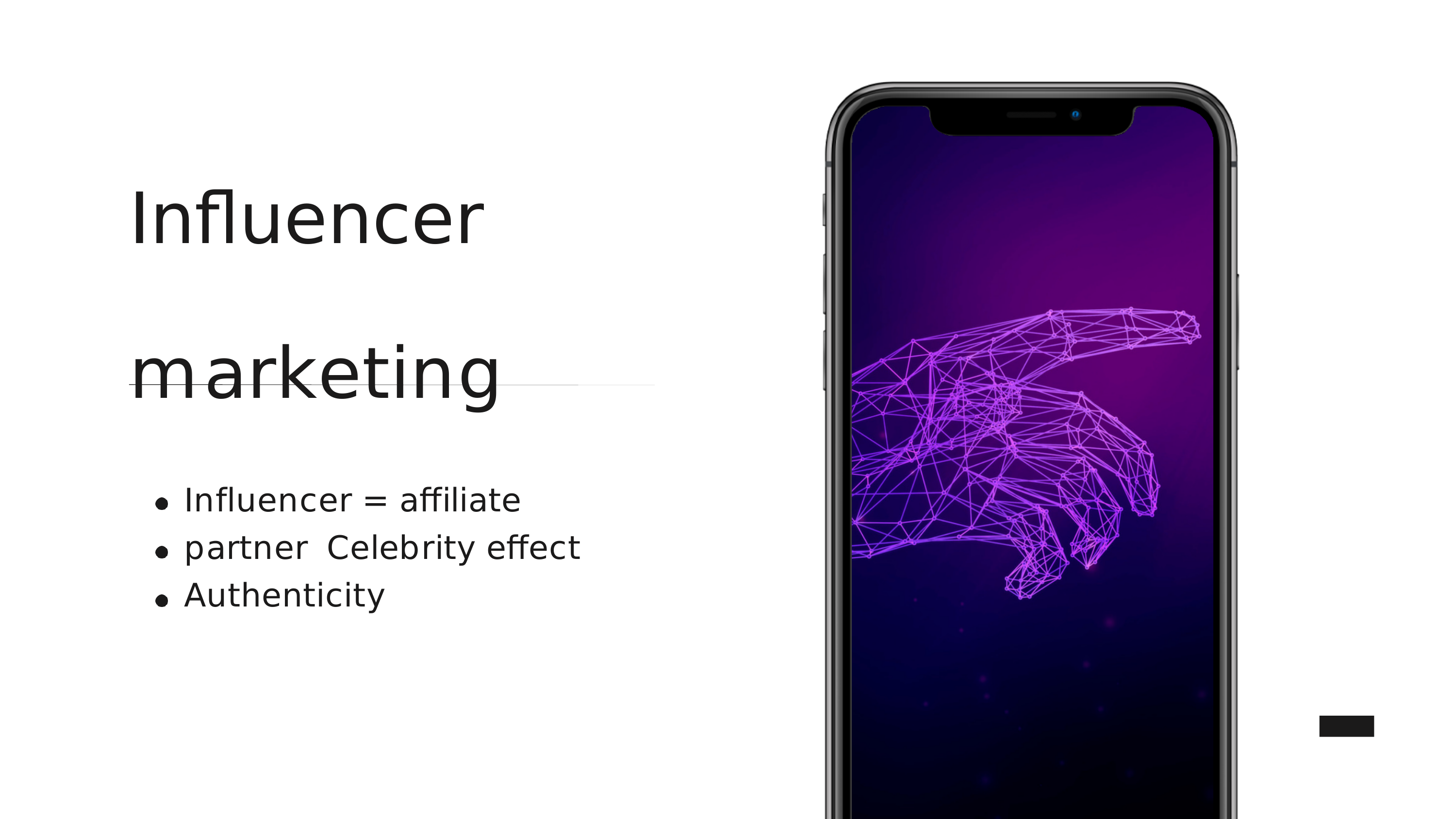

Influencer  marketing
Influencer = affiliate partner  Celebrity effect  Authenticity